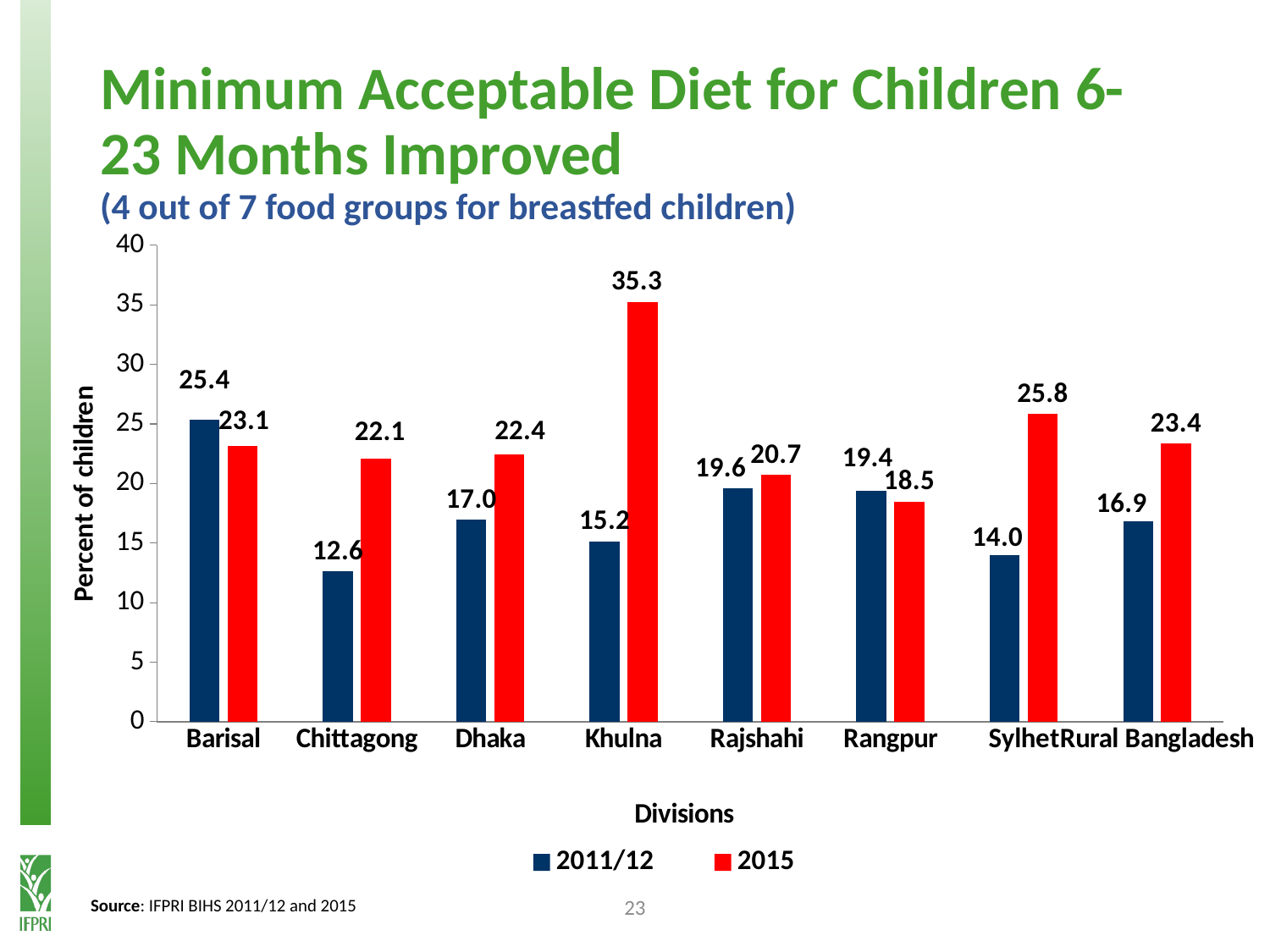

# Minimum Acceptable Diet for Children 6-23 Months Improved (4 out of 7 food groups for breastfed children)

### Chart

| Category | 2011/12 | 2015 |
|---|---|---|
| Barisal | 25.38 | 23.14 |
| Chittagong | 12.64 | 22.08 |
| Dhaka | 16.97 | 22.44 |
| Khulna | 15.16 | 35.25 |
| Rajshahi | 19.62 | 20.73 |
| Rangpur | 19.37 | 18.49 |
| Sylhet | 14.01 | 25.83 |
| Rural Bangladesh | 16.85 | 23.36 |
23
Source: IFPRI BIHS 2011/12 and 2015